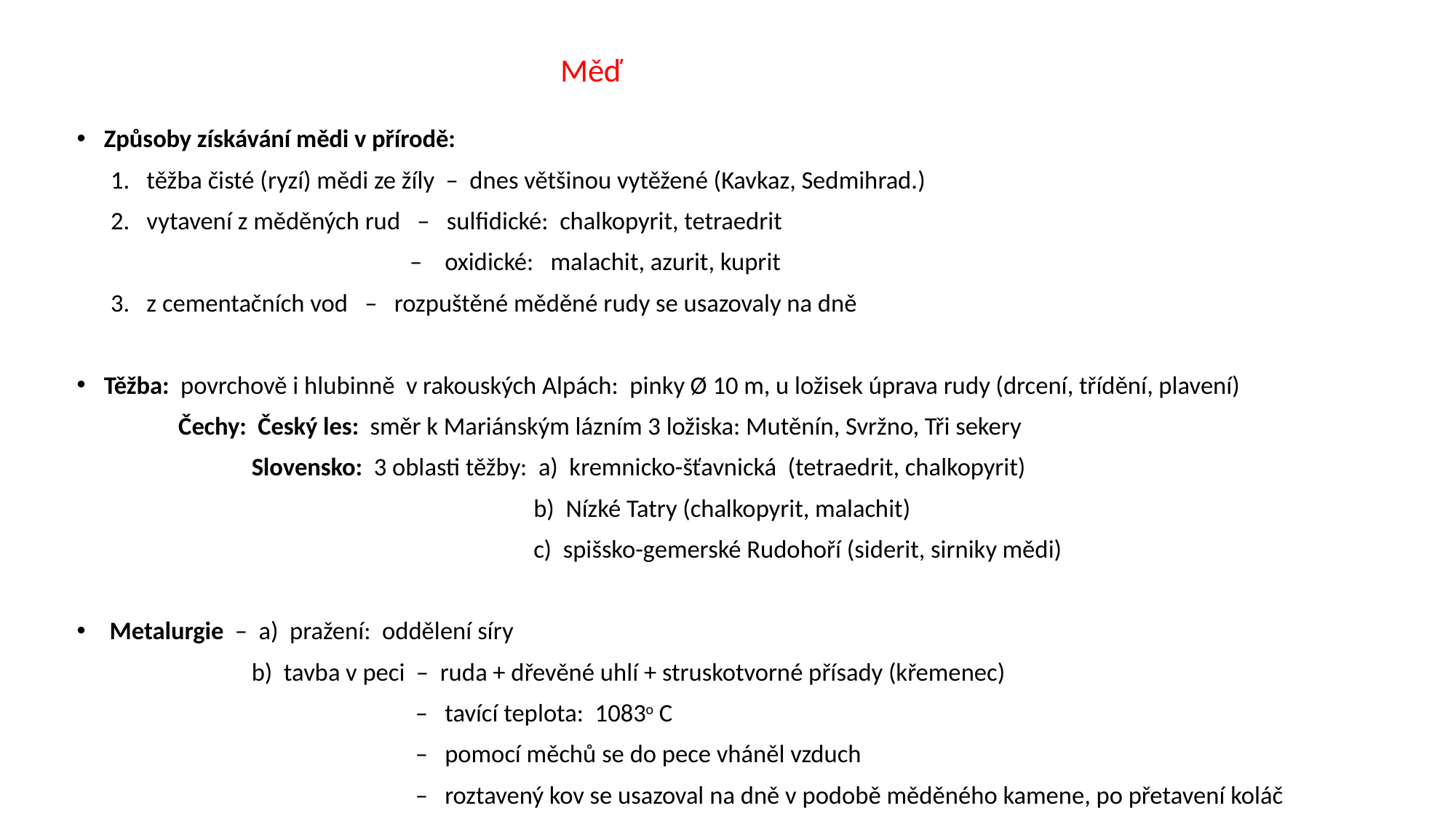

# Měď
Způsoby získávání mědi v přírodě:
      1.   těžba čisté (ryzí) mědi ze žíly  –  dnes většinou vytěžené (Kavkaz, Sedmihrad.)
      2.   vytavení z měděných rud   –   sulfidické:  chalkopyrit, tetraedrit
                                                           –    oxidické:   malachit, azurit, kuprit
      3.   z cementačních vod   –   rozpuštěné měděné rudy se usazovaly na dně

Těžba:  povrchově i hlubinně  v rakouských Alpách:  pinky Ø 10 m, u ložisek úprava rudy (drcení, třídění, plavení)
                  Čechy:  Český les:  směr k Mariánským lázním 3 ložiska: Mutěnín, Svržno, Tři sekery
                               Slovensko:  3 oblasti těžby:  a)  kremnicko-šťavnická  (tetraedrit, chalkopyrit)
                                                                                 b)  Nízké Tatry (chalkopyrit, malachit)
                                                                                 c)  spišsko-gemerské Rudohoří (siderit, sirniky mědi)

 Metalurgie  –  a)  pražení:  oddělení síry
                               b)  tavba v peci  –  ruda + dřevěné uhlí + struskotvorné přísady (křemenec)
                                                            –   tavící teplota:  1083o C
                                                            –   pomocí měchů se do pece vháněl vzduch
                                                            –   roztavený kov se usazoval na dně v podobě měděného kamene, po přetavení koláč